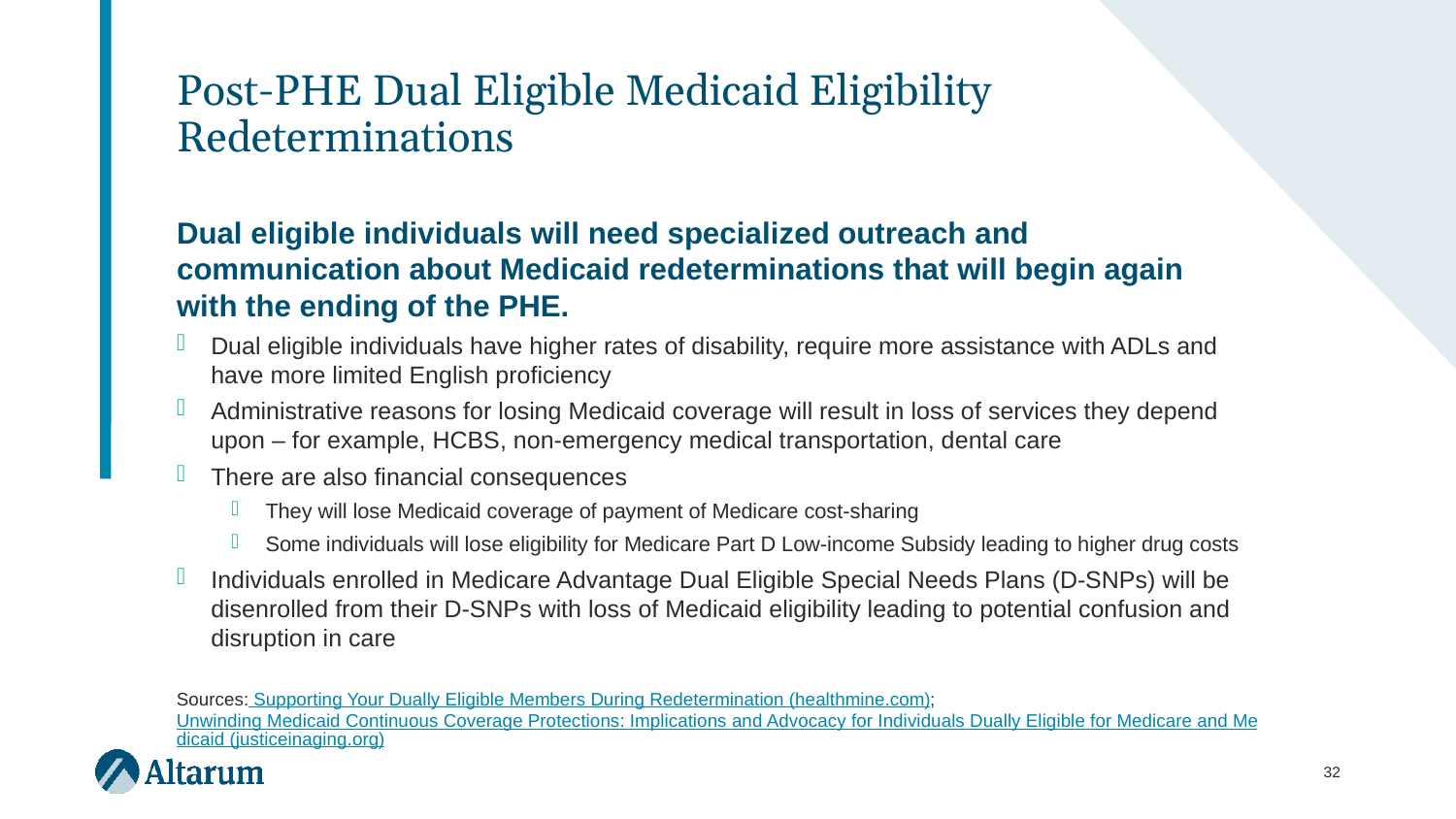

# Post-PHE Dual Eligible Medicaid Eligibility Redeterminations
Dual eligible individuals will need specialized outreach and communication about Medicaid redeterminations that will begin again with the ending of the PHE.
Dual eligible individuals have higher rates of disability, require more assistance with ADLs and have more limited English proficiency
Administrative reasons for losing Medicaid coverage will result in loss of services they depend upon – for example, HCBS, non-emergency medical transportation, dental care
There are also financial consequences
They will lose Medicaid coverage of payment of Medicare cost-sharing
Some individuals will lose eligibility for Medicare Part D Low-income Subsidy leading to higher drug costs
Individuals enrolled in Medicare Advantage Dual Eligible Special Needs Plans (D-SNPs) will be disenrolled from their D-SNPs with loss of Medicaid eligibility leading to potential confusion and disruption in care

Sources: Supporting Your Dually Eligible Members During Redetermination (healthmine.com); Unwinding Medicaid Continuous Coverage Protections: Implications and Advocacy for Individuals Dually Eligible for Medicare and Medicaid (justiceinaging.org)
32